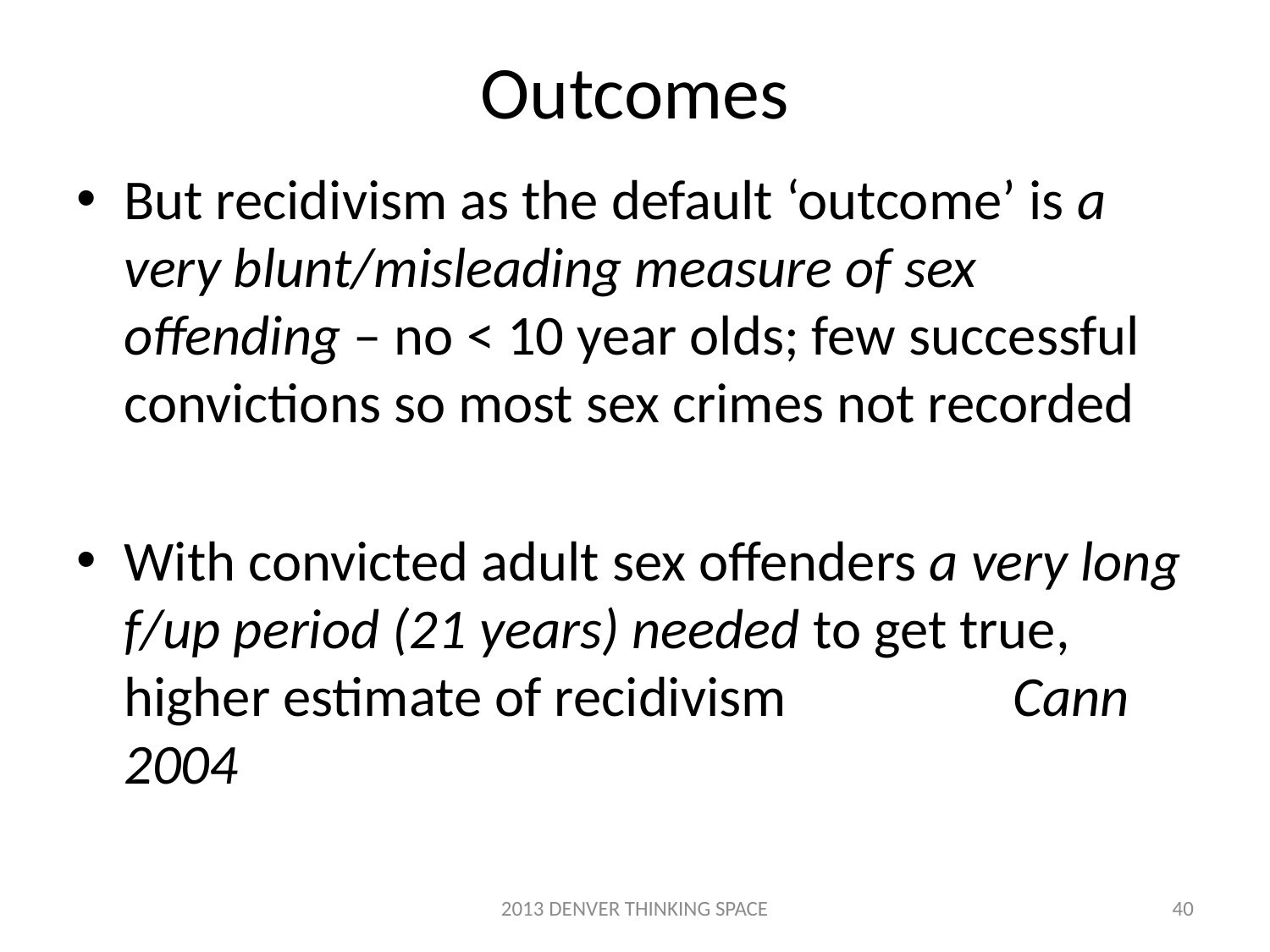

# Outcomes
But recidivism as the default ‘outcome’ is a very blunt/misleading measure of sex offending – no < 10 year olds; few successful convictions so most sex crimes not recorded

With convicted adult sex offenders a very long f/up period (21 years) needed to get true, higher estimate of recidivism 		Cann 2004
2013 DENVER THINKING SPACE
40